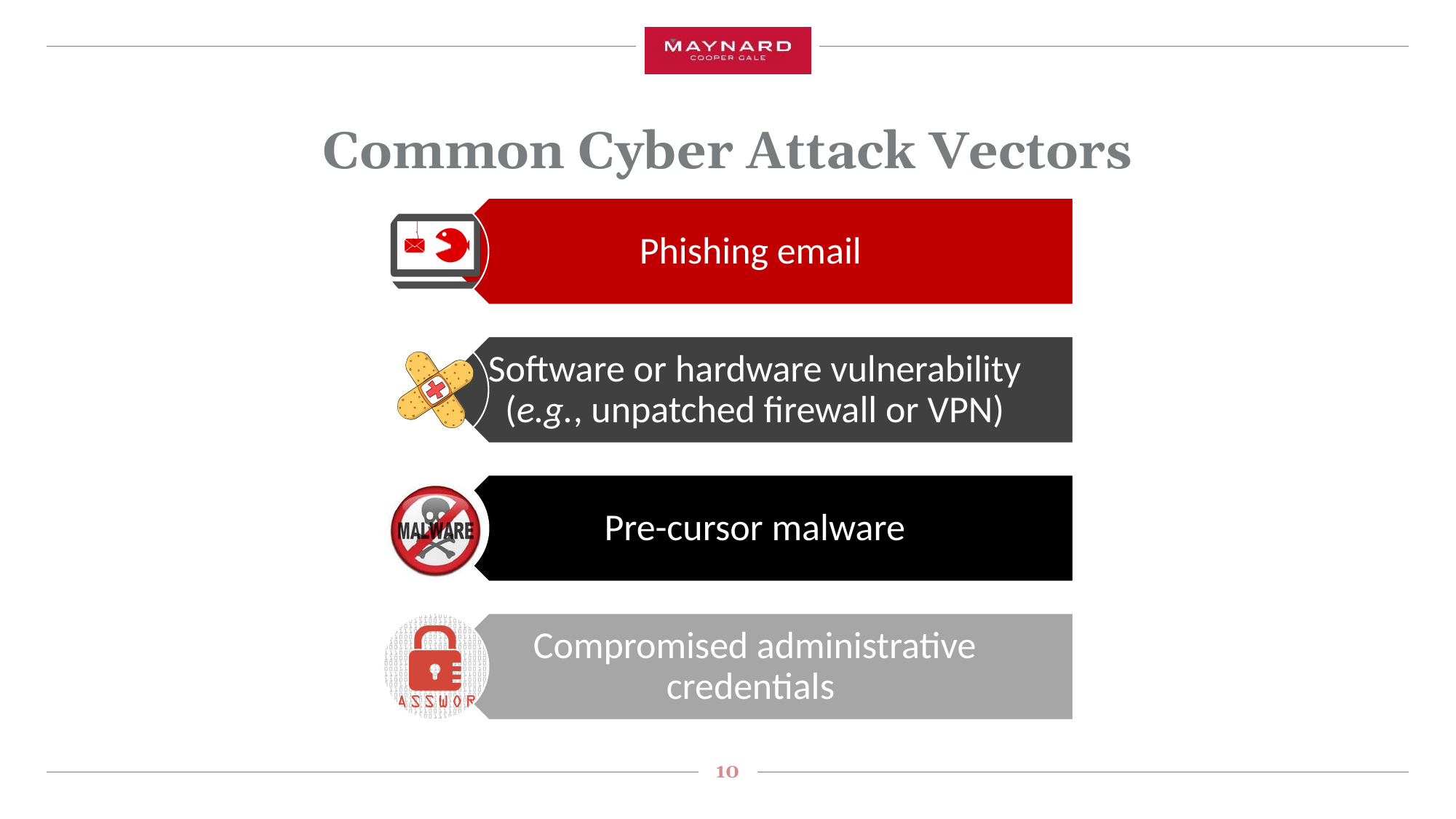

# Common Cyber Attack Vectors
Phishing email
Software or hardware vulnerability (e.g., unpatched firewall or VPN)
Pre-cursor malware
Compromised administrative credentials

10